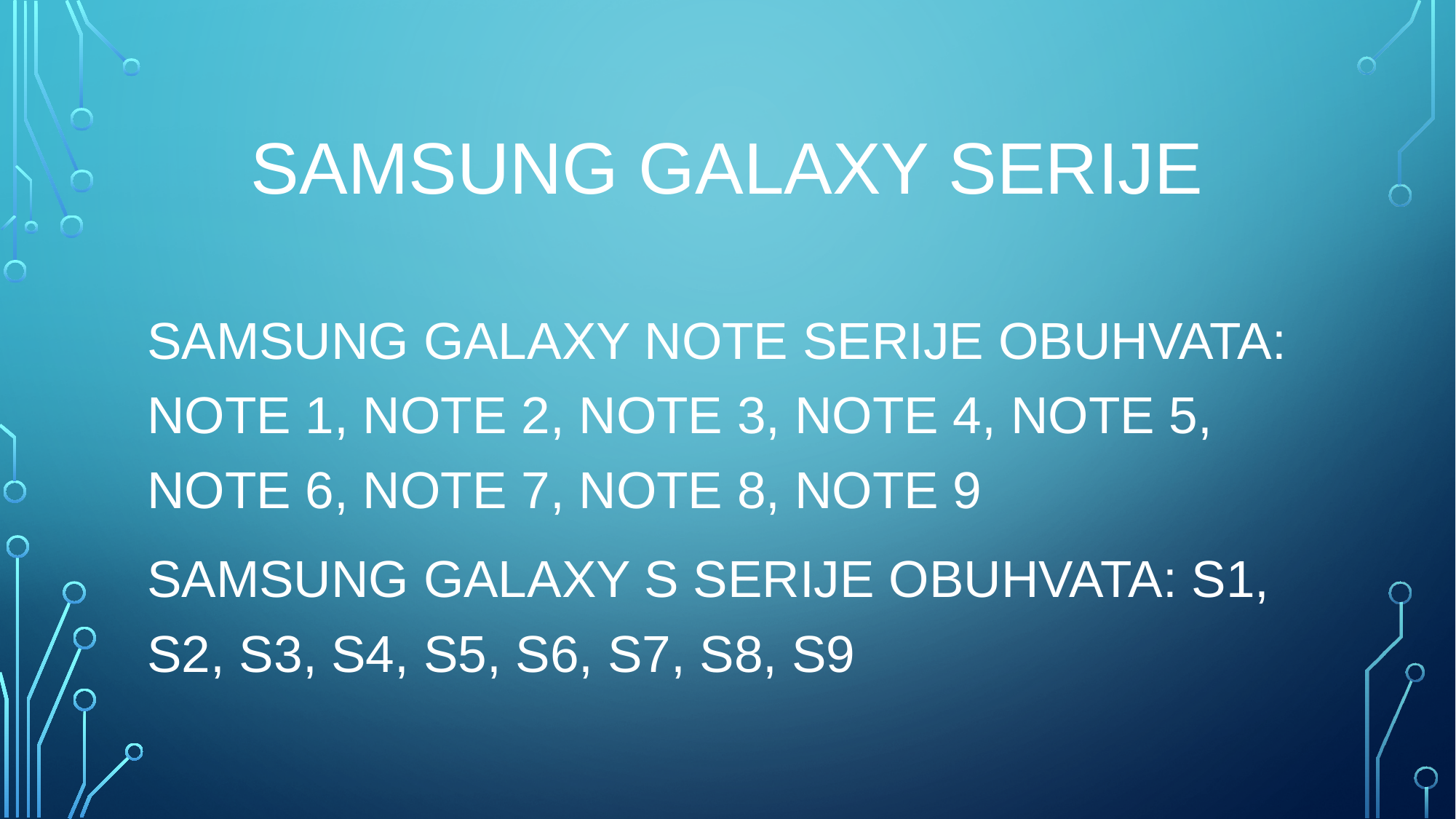

# Samsung galaxy serije
Samsung galaxy note serije obuhvata: note 1, note 2, note 3, note 4, note 5, note 6, note 7, note 8, note 9
Samsung galaxy s serije obuhvata: S1, S2, S3, S4, S5, S6, S7, S8, S9